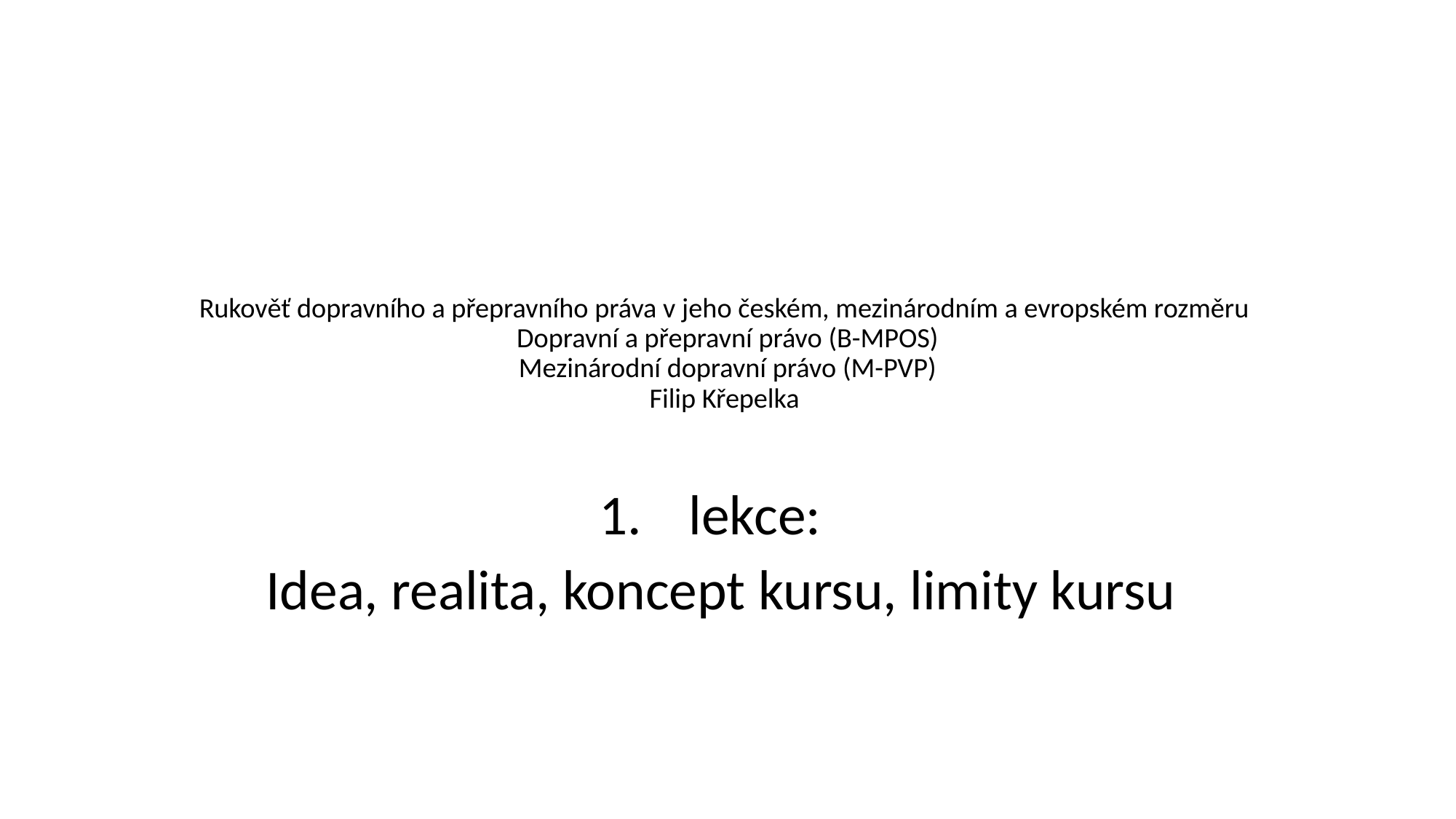

# Rukověť dopravního a přepravního práva v jeho českém, mezinárodním a evropském rozměru Dopravní a přepravní právo (B-MPOS) Mezinárodní dopravní právo (M-PVP) Filip Křepelka

lekce:
Idea, realita, koncept kursu, limity kursu